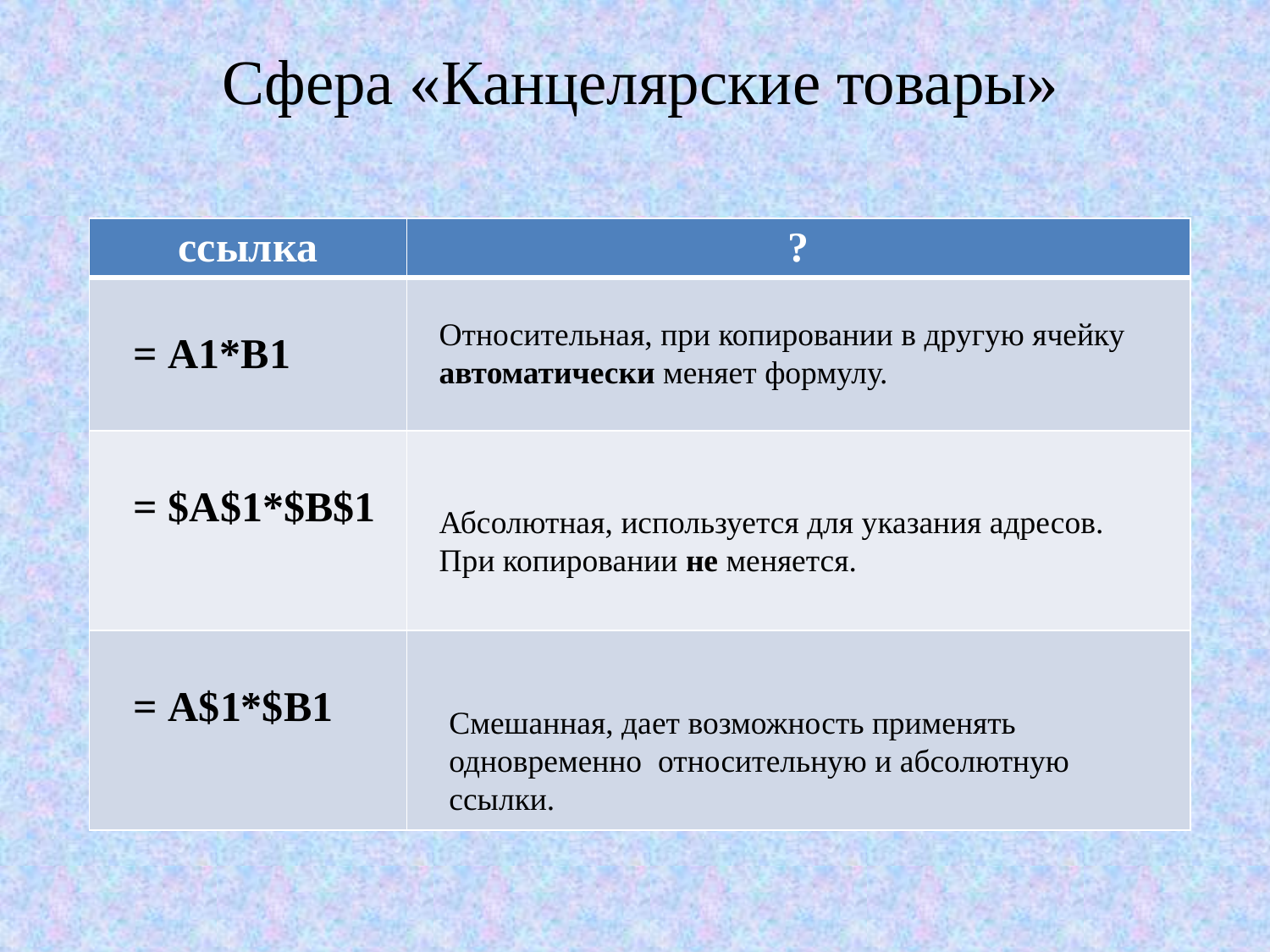

# Сфера «Канцелярские товары»
| ссылка | ? |
| --- | --- |
| = А1\*В1 |  |
| = $А$1\*$В$1 |  |
| = А$1\*$В1 |  |
Относительная, при копировании в другую ячейку автоматически меняет формулу.
Абсолютная, используется для указания адресов. При копировании не меняется.
Смешанная, дает возможность применять одновременно  относительную и абсолютную ссылки.